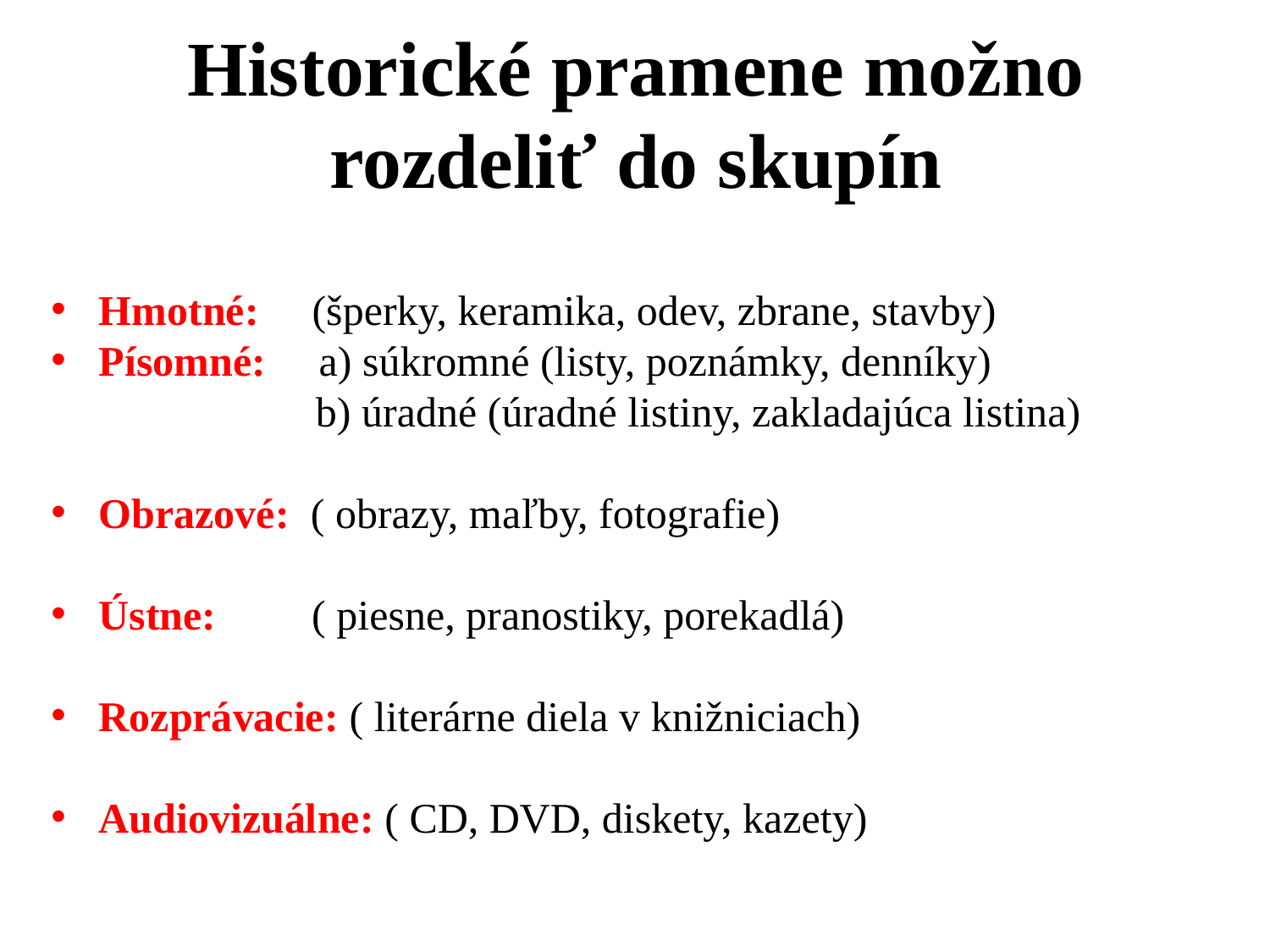

# Historické pramene možno rozdeliť do skupín
Hmotné:     (šperky, keramika, odev, zbrane, stavby)
Písomné:     a) súkromné (listy, poznámky, denníky)
                         b) úradné (úradné listiny, zakladajúca listina)
Obrazové:  ( obrazy, maľby, fotografie)
Ústne:         ( piesne, pranostiky, porekadlá)
Rozprávacie: ( literárne diela v knižniciach)
Audiovizuálne: ( CD, DVD, diskety, kazety)